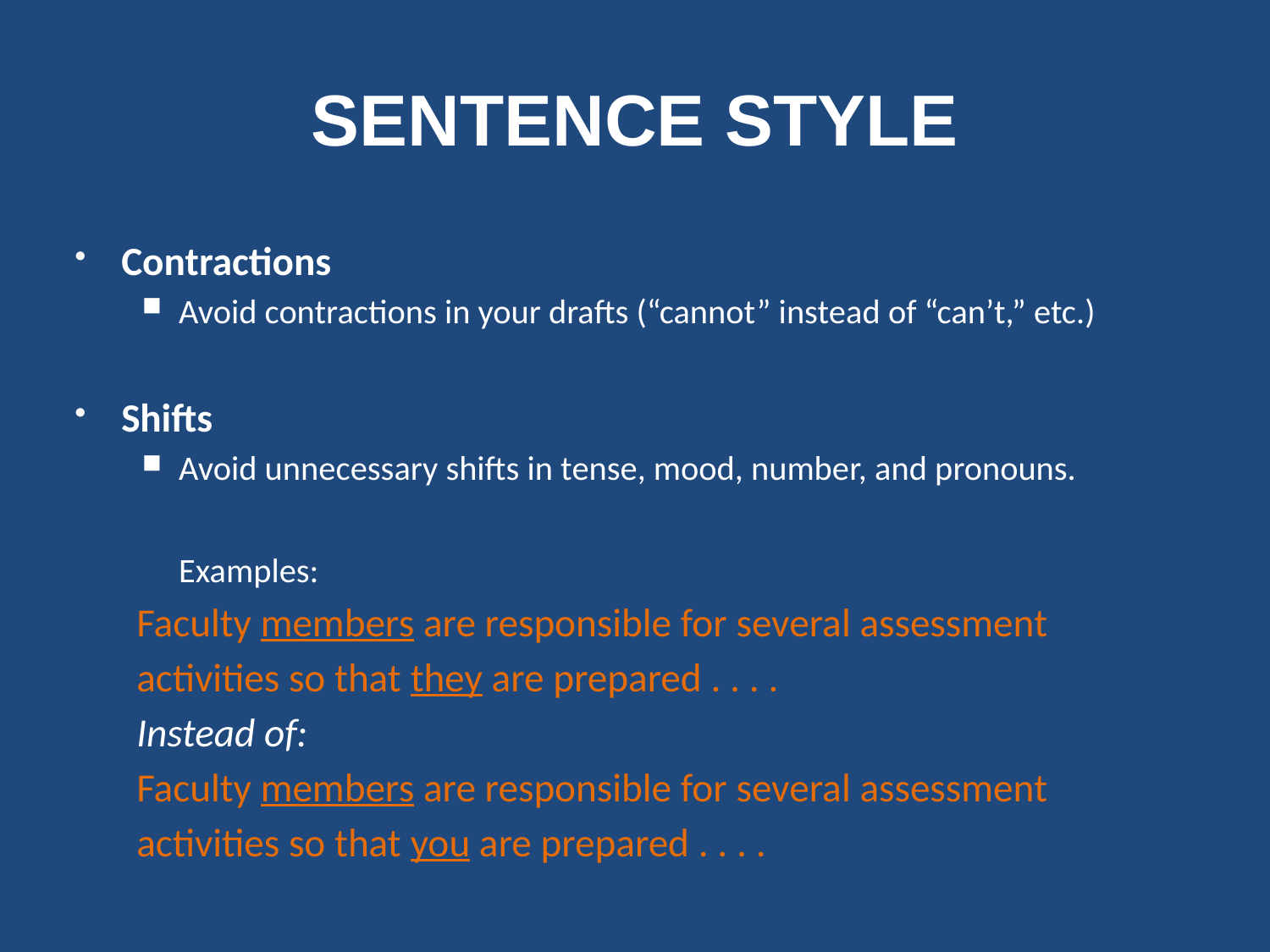

# SENTENCE STYLE
Contractions
Avoid contractions in your drafts (“cannot” instead of “can’t,” etc.)

Shifts
Avoid unnecessary shifts in tense, mood, number, and pronouns.

	Examples:
		Faculty members are responsible for several assessment 	activities so that they are prepared . . . .
	Instead of:
		Faculty members are responsible for several assessment 	activities so that you are prepared . . . .